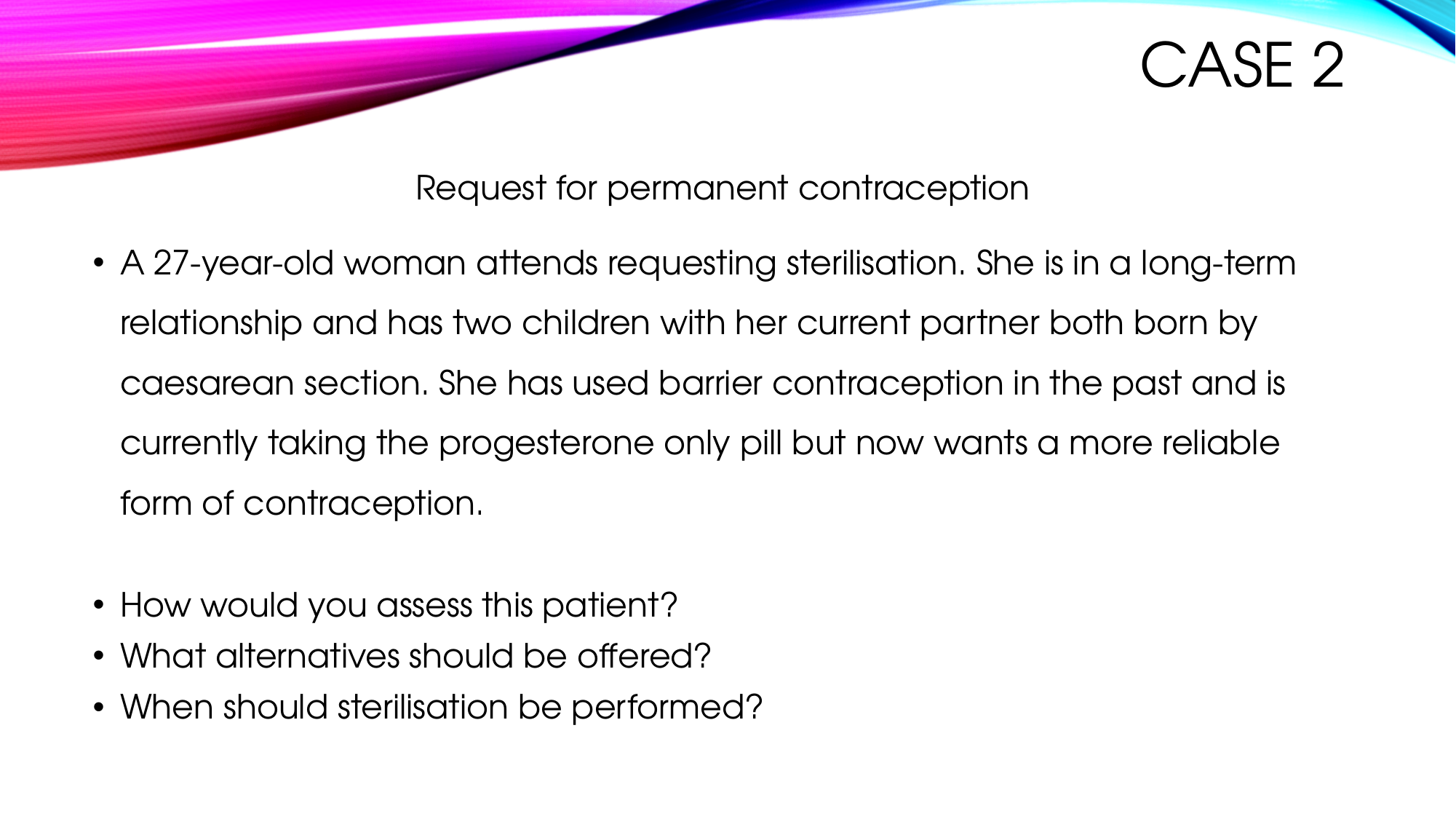

# Case 2
Request for permanent contraception
A 27-year-old woman attends requesting sterilisation. She is in a long-term relationship and has two children with her current partner both born by caesarean section. She has used barrier contraception in the past and is currently taking the progesterone only pill but now wants a more reliable form of contraception.

How would you assess this patient?
What alternatives should be offered?
When should sterilisation be performed?